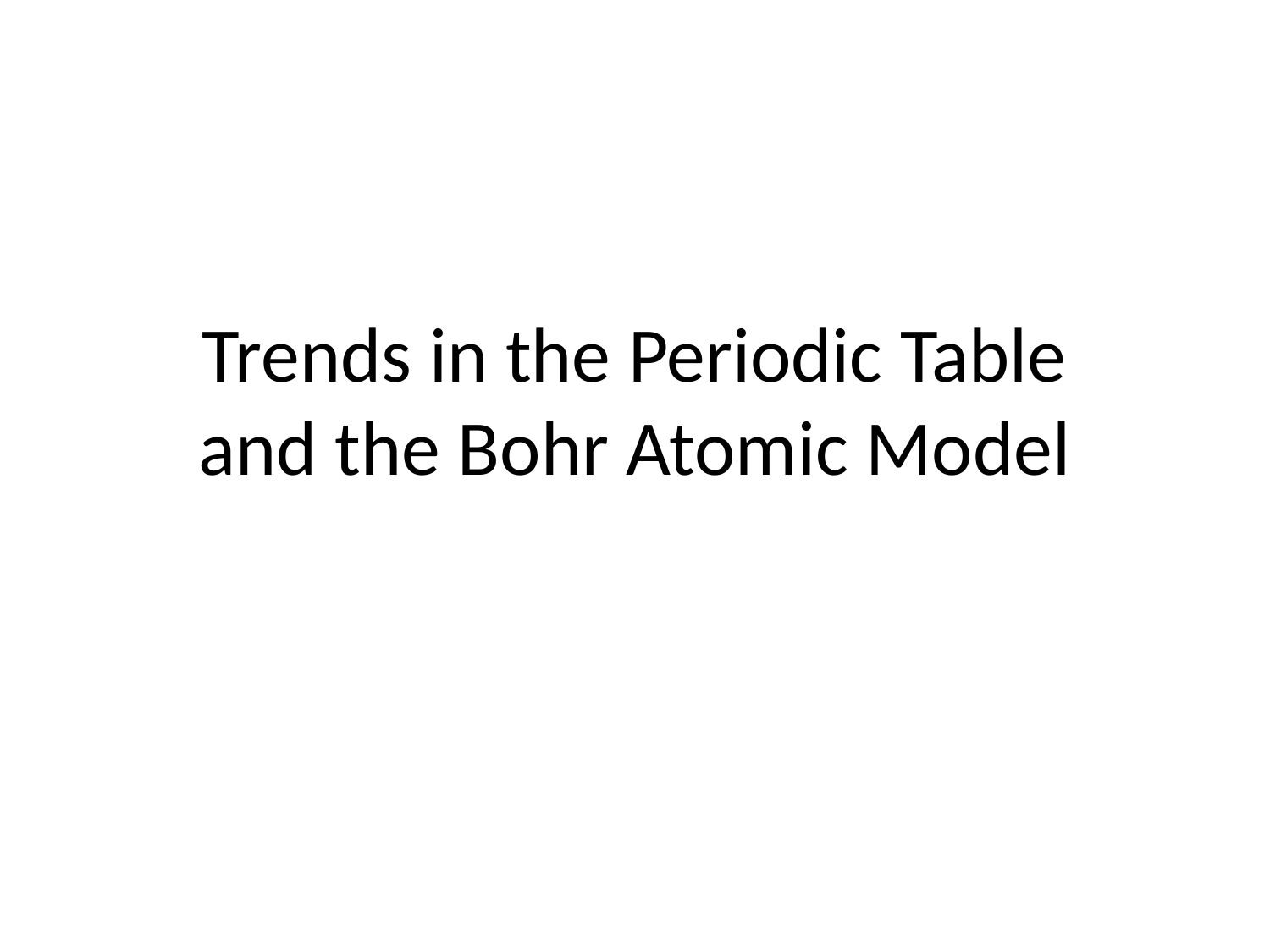

# Trends in the Periodic Table and the Bohr Atomic Model